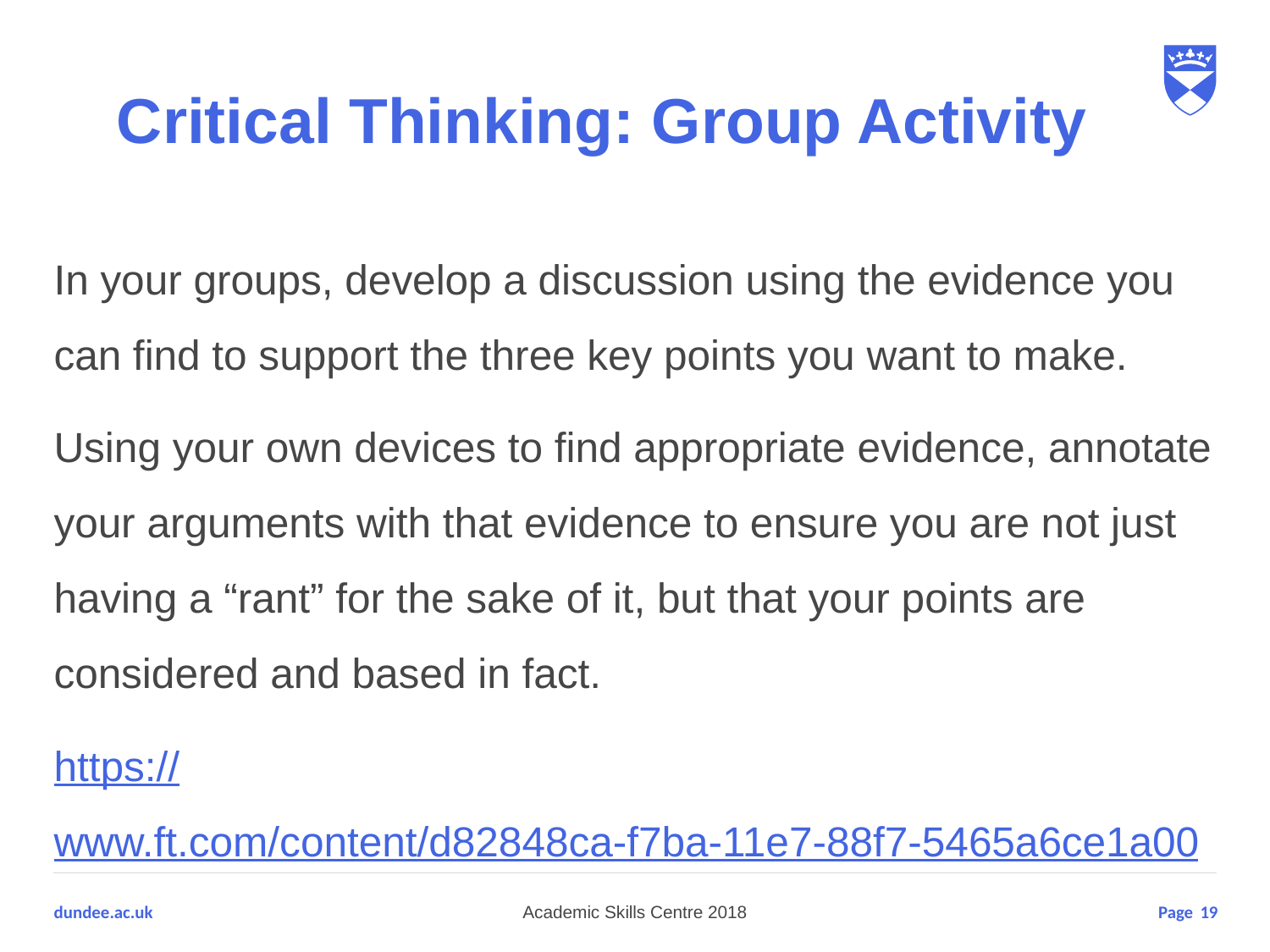

# Critical Thinking: Group Activity
In your groups, develop a discussion using the evidence you can find to support the three key points you want to make.
Using your own devices to find appropriate evidence, annotate your arguments with that evidence to ensure you are not just having a “rant” for the sake of it, but that your points are considered and based in fact.
https://www.ft.com/content/d82848ca-f7ba-11e7-88f7-5465a6ce1a00

19
Academic Skills Centre 2018